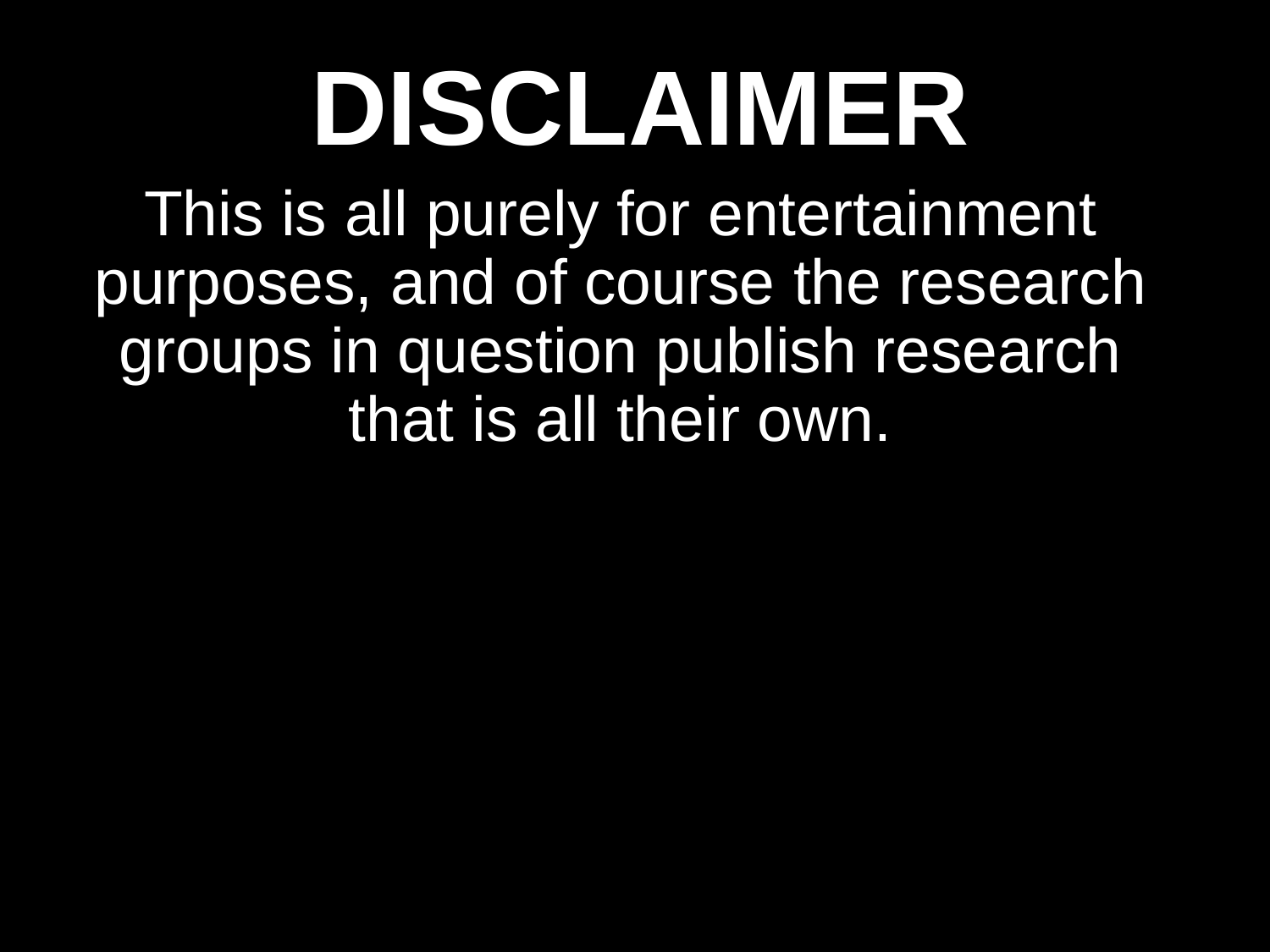

# DISCLAIMER
This is all purely for entertainment purposes, and of course the research groups in question publish research that is all their own.